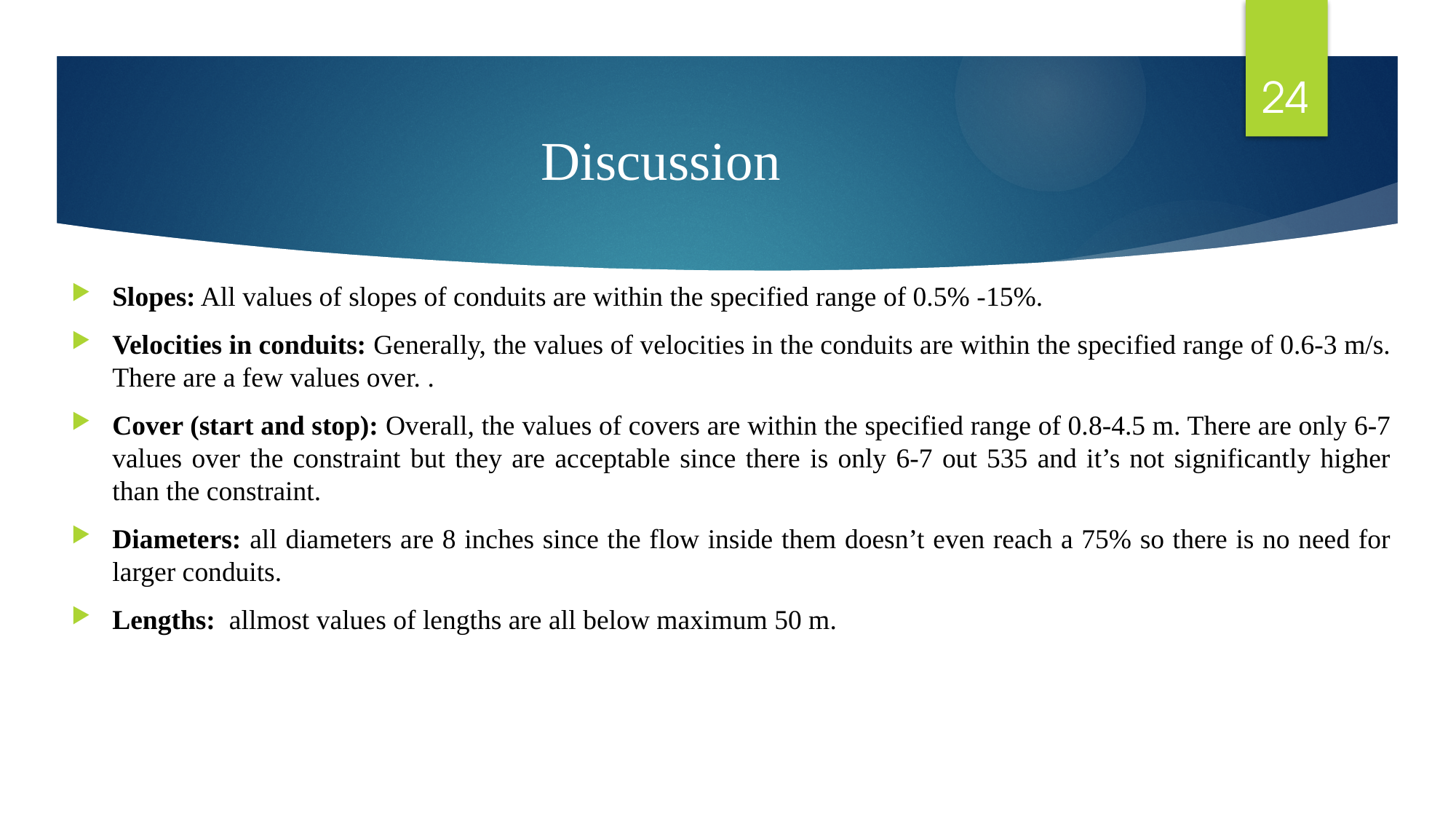

24
# Discussion
Slopes: All values of slopes of conduits are within the specified range of 0.5% -15%.
Velocities in conduits: Generally, the values of velocities in the conduits are within the specified range of 0.6-3 m/s. There are a few values over. .
Cover (start and stop): Overall, the values of covers are within the specified range of 0.8-4.5 m. There are only 6-7 values over the constraint but they are acceptable since there is only 6-7 out 535 and it’s not significantly higher than the constraint.
Diameters: all diameters are 8 inches since the flow inside them doesn’t even reach a 75% so there is no need for larger conduits.
Lengths:  allmost values of lengths are all below maximum 50 m.